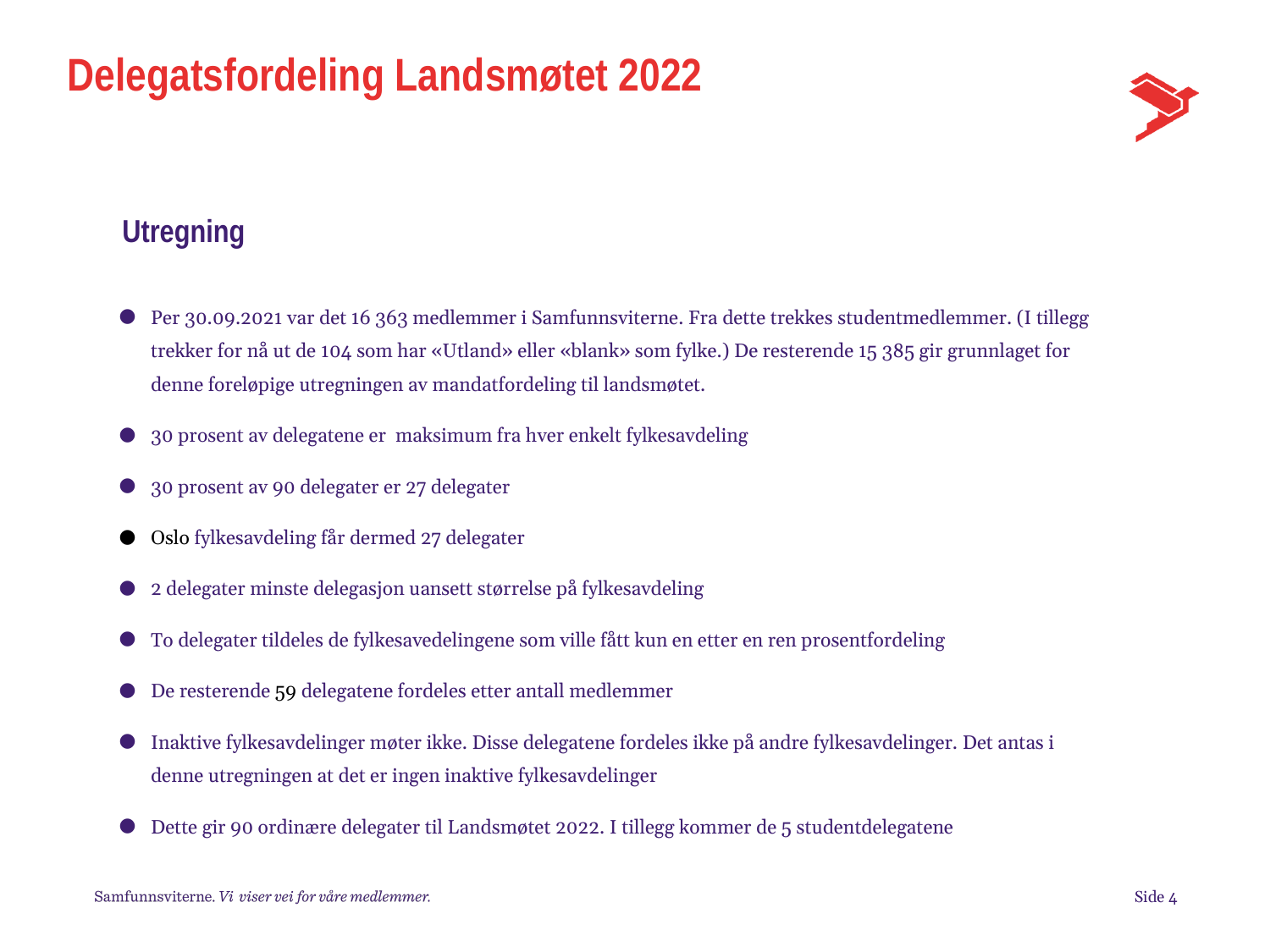

# Delegatsfordeling Landsmøtet 2022
Utregning
Per 30.09.2021 var det 16 363 medlemmer i Samfunnsviterne. Fra dette trekkes studentmedlemmer. (I tillegg trekker for nå ut de 104 som har «Utland» eller «blank» som fylke.) De resterende 15 385 gir grunnlaget for denne foreløpige utregningen av mandatfordeling til landsmøtet.
30 prosent av delegatene er  maksimum fra hver enkelt fylkesavdeling
30 prosent av 90 delegater er 27 delegater
Oslo fylkesavdeling får dermed 27 delegater
2 delegater minste delegasjon uansett størrelse på fylkesavdeling
To delegater tildeles de fylkesavedelingene som ville fått kun en etter en ren prosentfordeling
De resterende 59 delegatene fordeles etter antall medlemmer
Inaktive fylkesavdelinger møter ikke. Disse delegatene fordeles ikke på andre fylkesavdelinger. Det antas i denne utregningen at det er ingen inaktive fylkesavdelinger
Dette gir 90 ordinære delegater til Landsmøtet 2022. I tillegg kommer de 5 studentdelegatene

Side 4